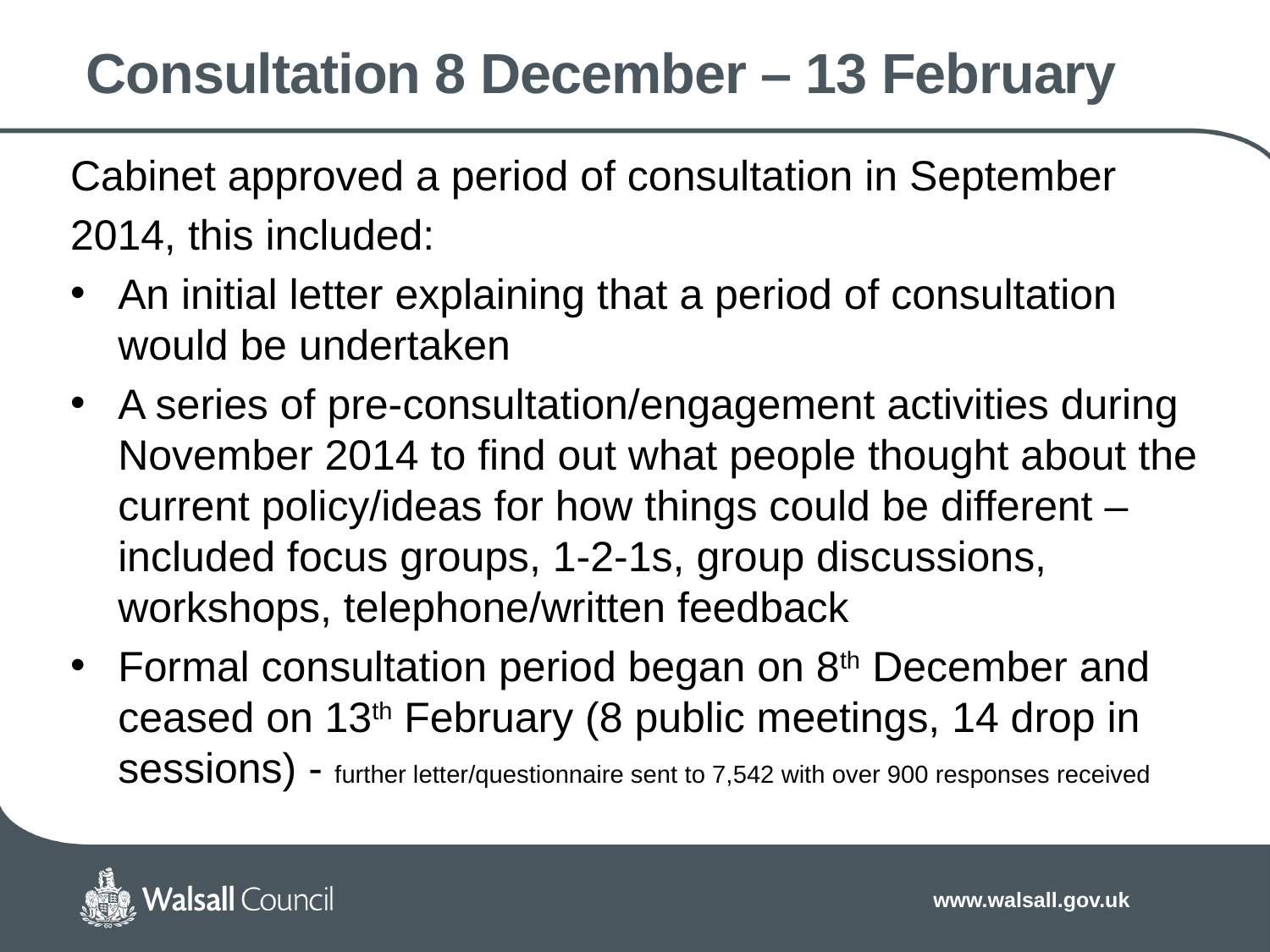

# Consultation 8 December – 13 February
Cabinet approved a period of consultation in September
2014, this included:
An initial letter explaining that a period of consultation would be undertaken
A series of pre-consultation/engagement activities during November 2014 to find out what people thought about the current policy/ideas for how things could be different – included focus groups, 1-2-1s, group discussions, workshops, telephone/written feedback
Formal consultation period began on 8th December and ceased on 13th February (8 public meetings, 14 drop in sessions) - further letter/questionnaire sent to 7,542 with over 900 responses received